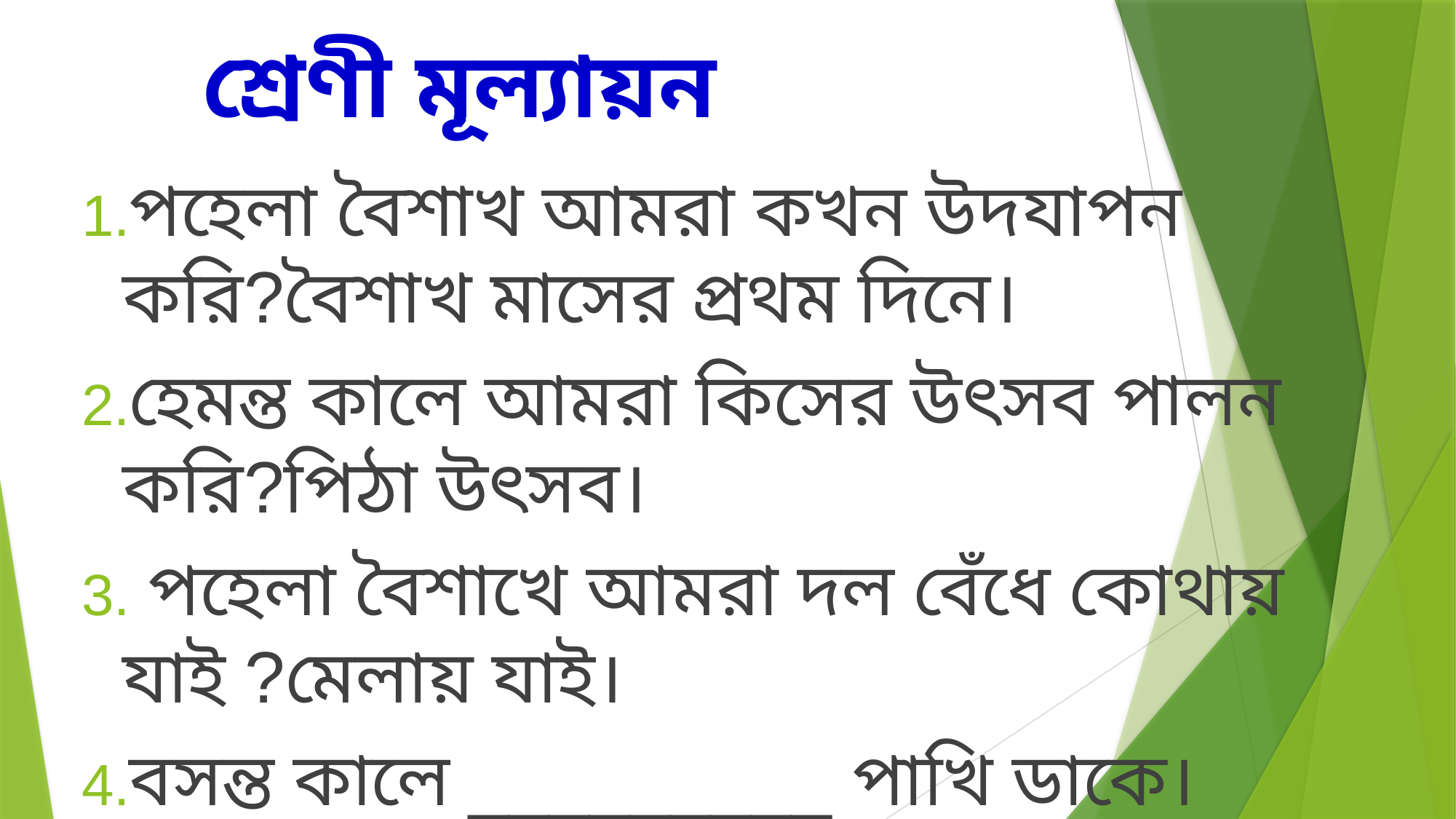

# শ্রেণী মূল্যায়ন
পহেলা বৈশাখ আমরা কখন উদযাপন করি?বৈশাখ মাসের প্রথম দিনে।
হেমন্ত কালে আমরা কিসের উৎসব পালন করি?পিঠা উৎসব।
 পহেলা বৈশাখে আমরা দল বেঁধে কোথায় যাই ?মেলায় যাই।
বসন্ত কালে _________ পাখি ডাকে।কোকিল ডাকে।